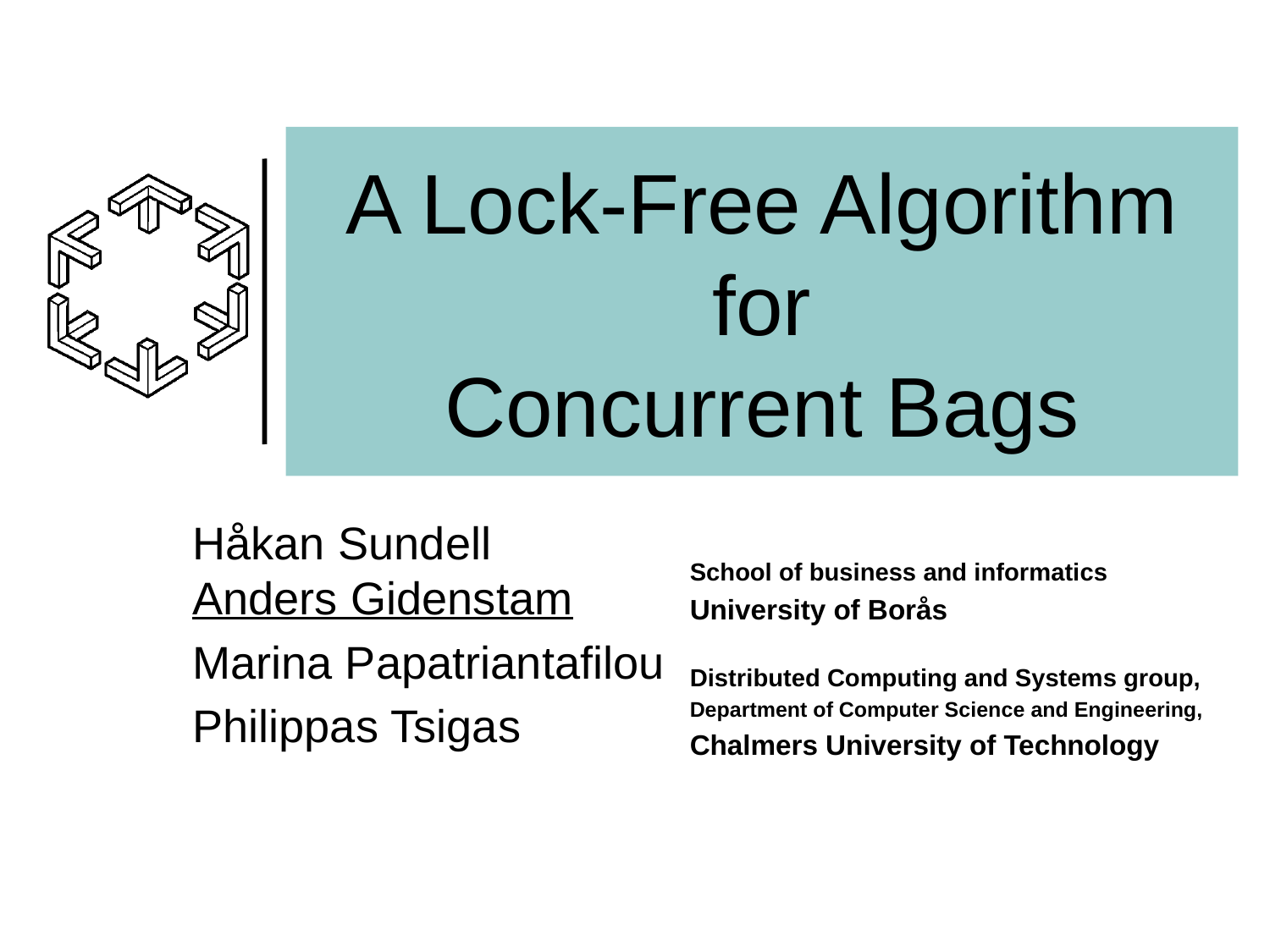

# A Lock-Free Algorithm for Concurrent Bags
Håkan Sundell
Anders Gidenstam
Marina Papatriantafilou
Philippas Tsigas

School of business and informatics
University of Borås
Distributed Computing and Systems group,
Department of Computer Science and Engineering,
Chalmers University of Technology